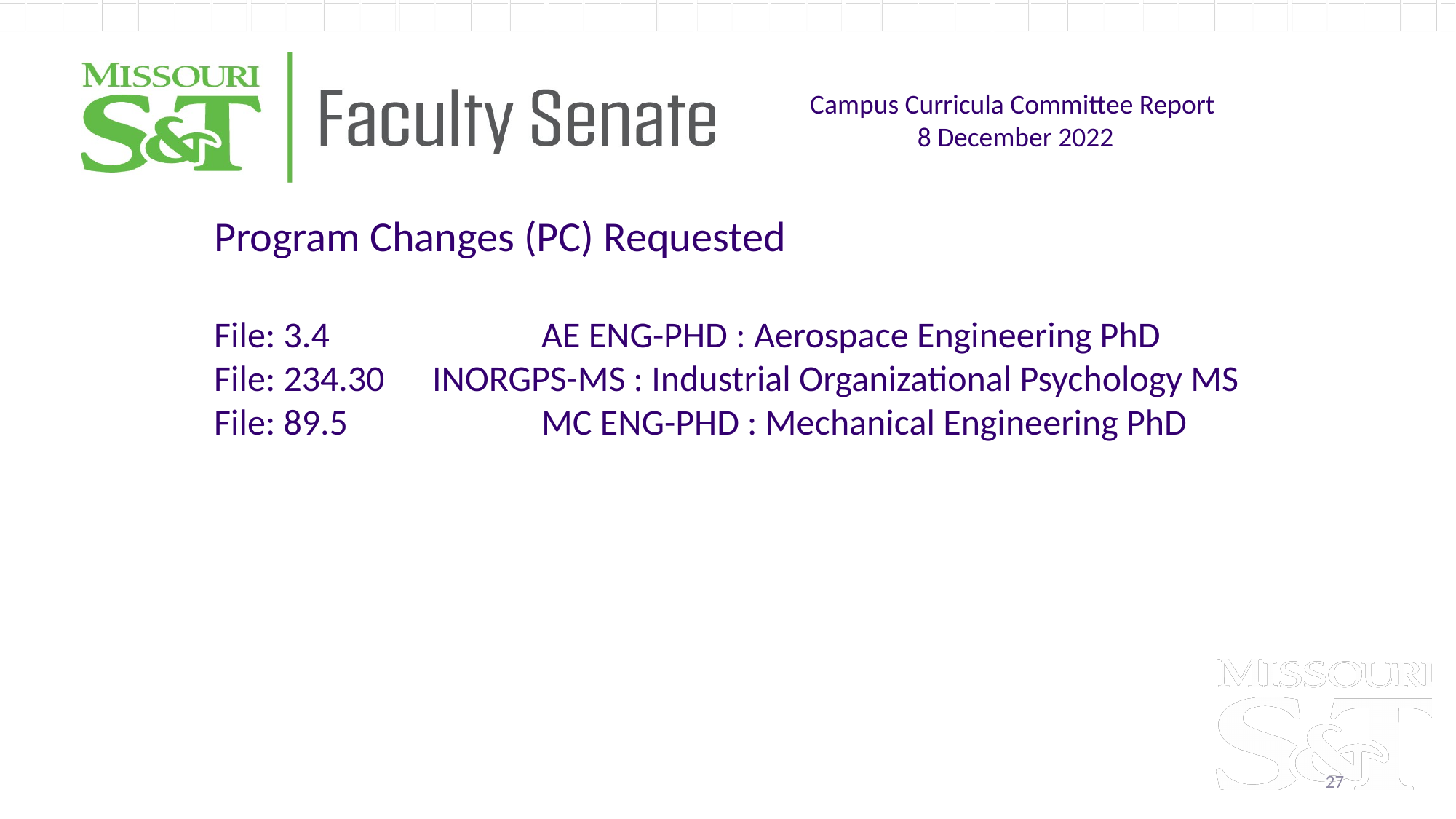

Campus Curricula Committee Report
8 December 2022

Program Changes (PC) Requested

File: 3.4		AE ENG-PHD : Aerospace Engineering PhD
File: 234.30	INORGPS-MS : Industrial Organizational Psychology MS
File: 89.5		MC ENG-PHD : Mechanical Engineering PhD

27